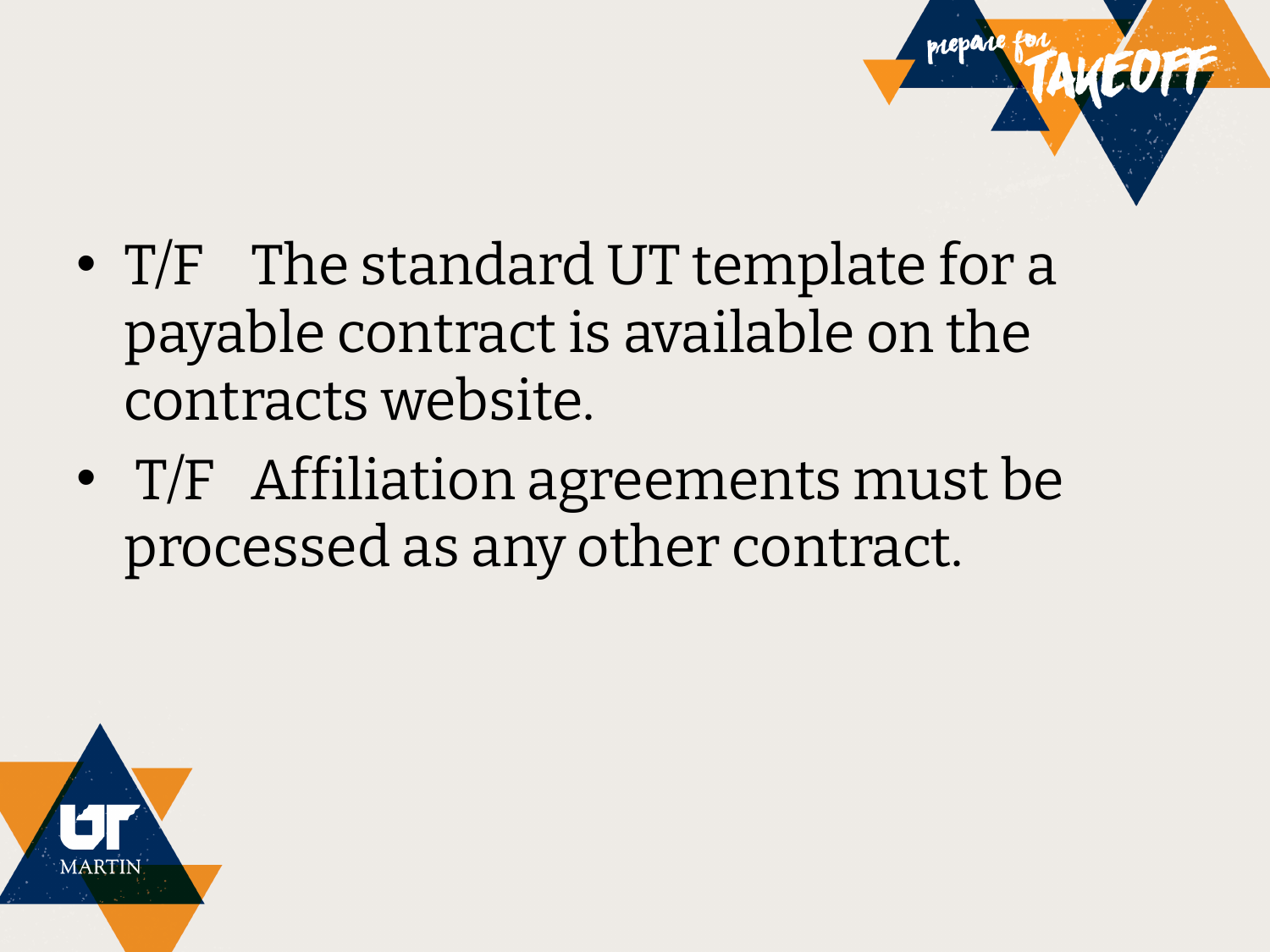

T/F	The standard UT template for a payable contract is available on the contracts website.
 T/F	Affiliation agreements must be processed as any other contract.